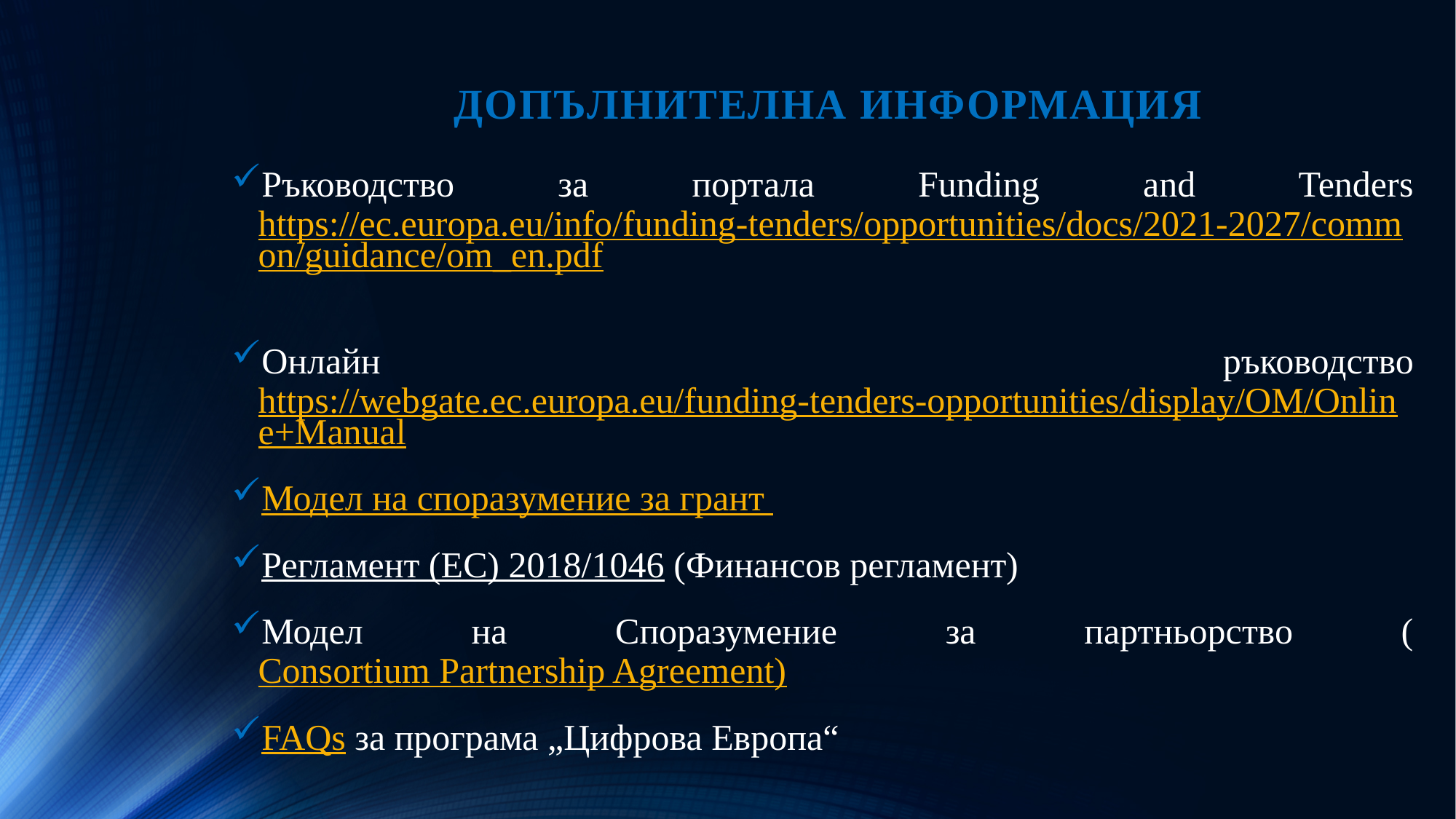

# ДОПЪЛНИТЕЛНА ИНФОРМАЦИЯ
Ръководство за портала Funding and Tenders https://ec.europa.eu/info/funding-tenders/opportunities/docs/2021-2027/common/guidance/om_en.pdf
Онлайн ръководство https://webgate.ec.europa.eu/funding-tenders-opportunities/display/OM/Online+Manual
Модел на споразумение за грант
Регламент (ЕС) 2018/1046 (Финансов регламент)
Модел на Споразумение за партньорство (Consortium Partnership Agreement)
FAQs за програма „Цифрова Европа“